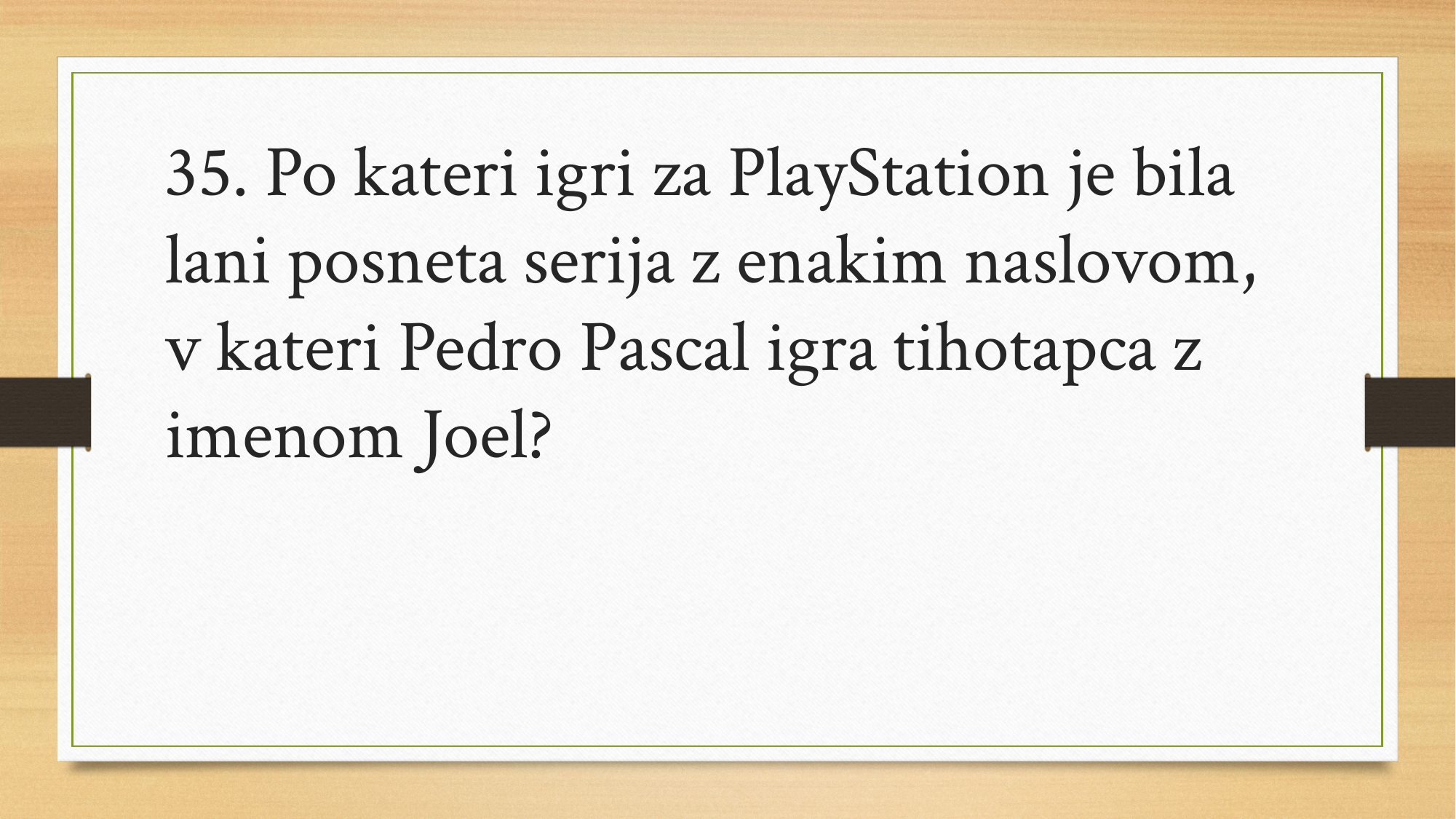

35. Po kateri igri za PlayStation je bila lani posneta serija z enakim naslovom, v kateri Pedro Pascal igra tihotapca z imenom Joel?